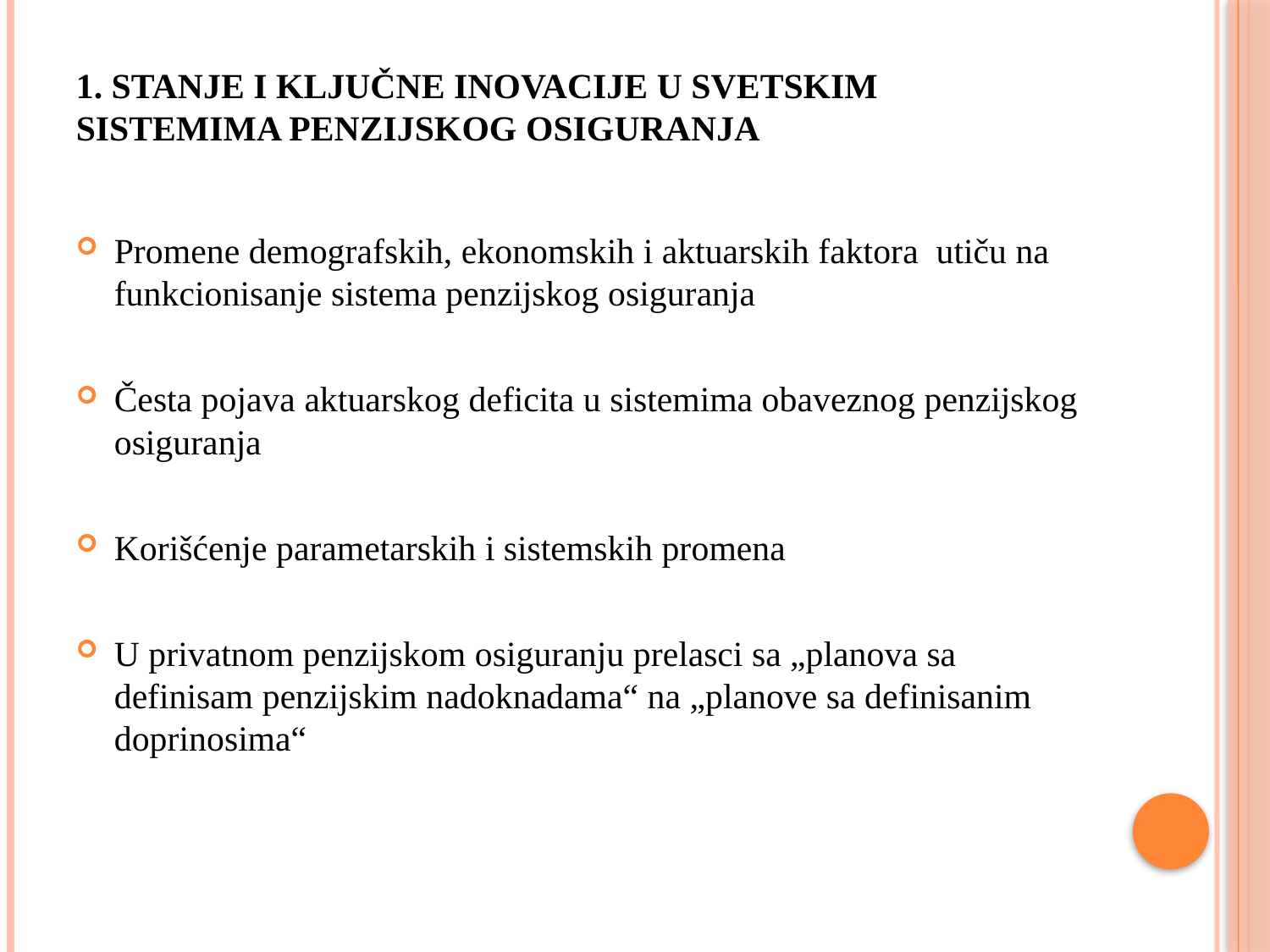

# 1. STANJE I KLJUČNE INOVACIJE U SVETSKIM SISTEMIMA PENZIJSKOG OSIGURANJA
Promene demografskih, ekonomskih i aktuarskih faktora  utiču na funkcionisanje sistema penzijskog osiguranja

Česta pojava aktuarskog deficita u sistemima obaveznog penzijskog osiguranja

Korišćenje parametarskih i sistemskih promena

U privatnom penzijskom osiguranju prelasci sa „planova sa definisam penzijskim nadoknadama“ na „planove sa definisanim doprinosima“